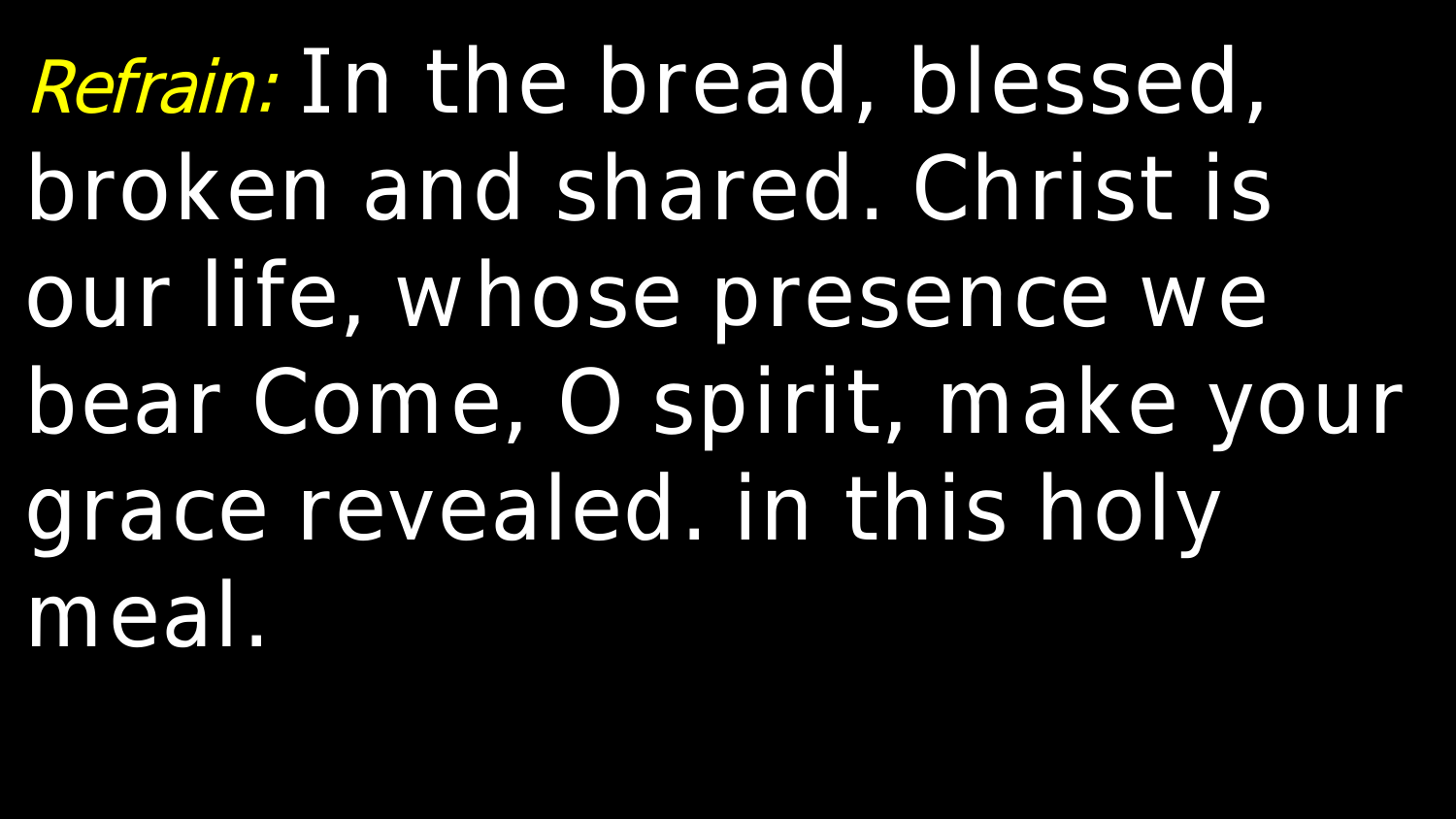

Refrain: In the bread, blessed, broken and shared. Christ is our life, whose presence we bear Come, O spirit, make your grace revealed. in this holy meal.